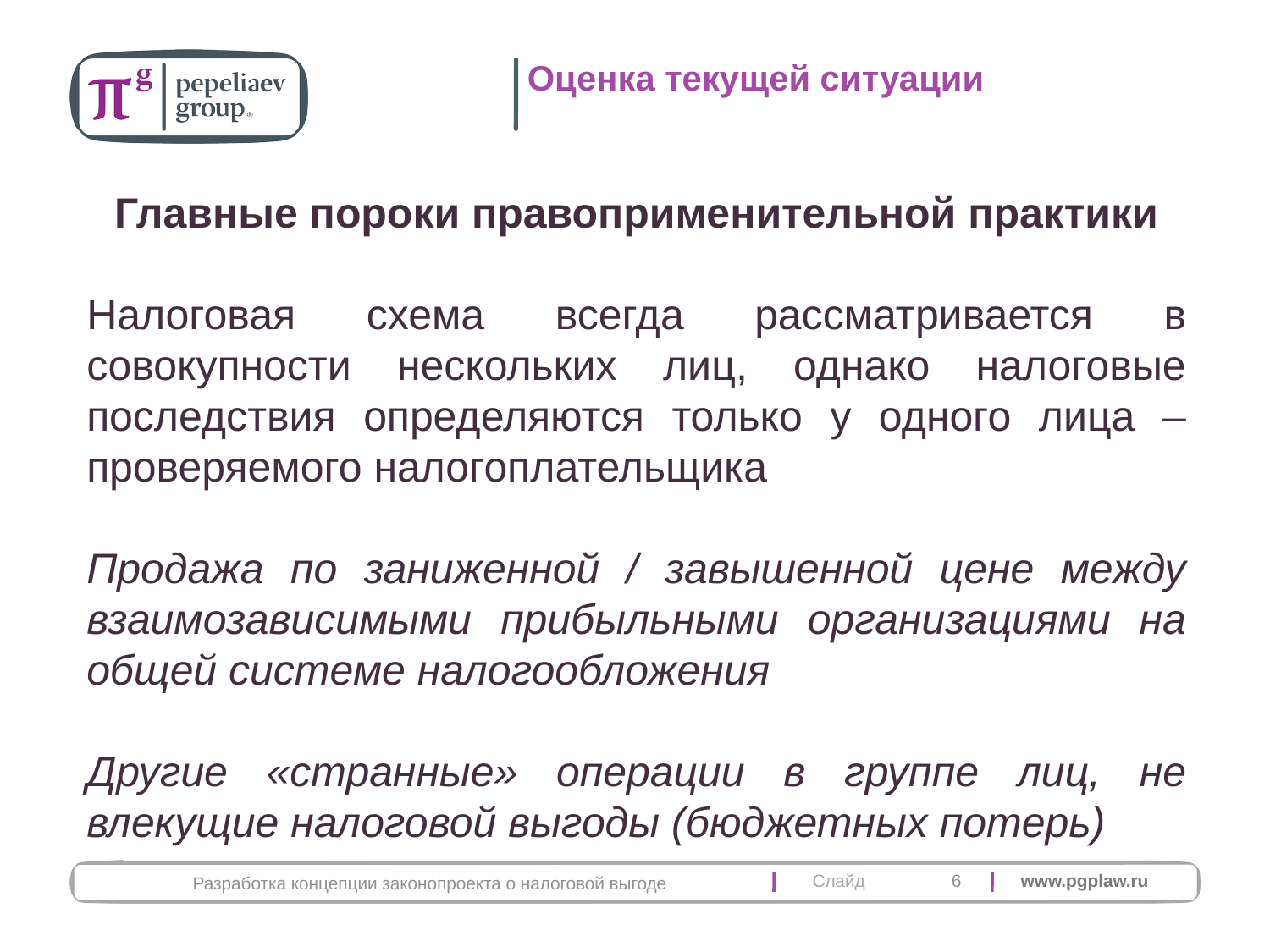

# Оценка текущей ситуации
Главные пороки правоприменительной практики

Налоговая схема всегда рассматривается в совокупности нескольких лиц, однако налоговые последствия определяются только у одного лица – проверяемого налогоплательщика

Продажа по заниженной / завышенной цене между взаимозависимыми прибыльными организациями на общей системе налогообложения

Другие «странные» операции в группе лиц, не влекущие налоговой выгоды (бюджетных потерь)

6

Разработка концепции законопроекта о налоговой выгоде